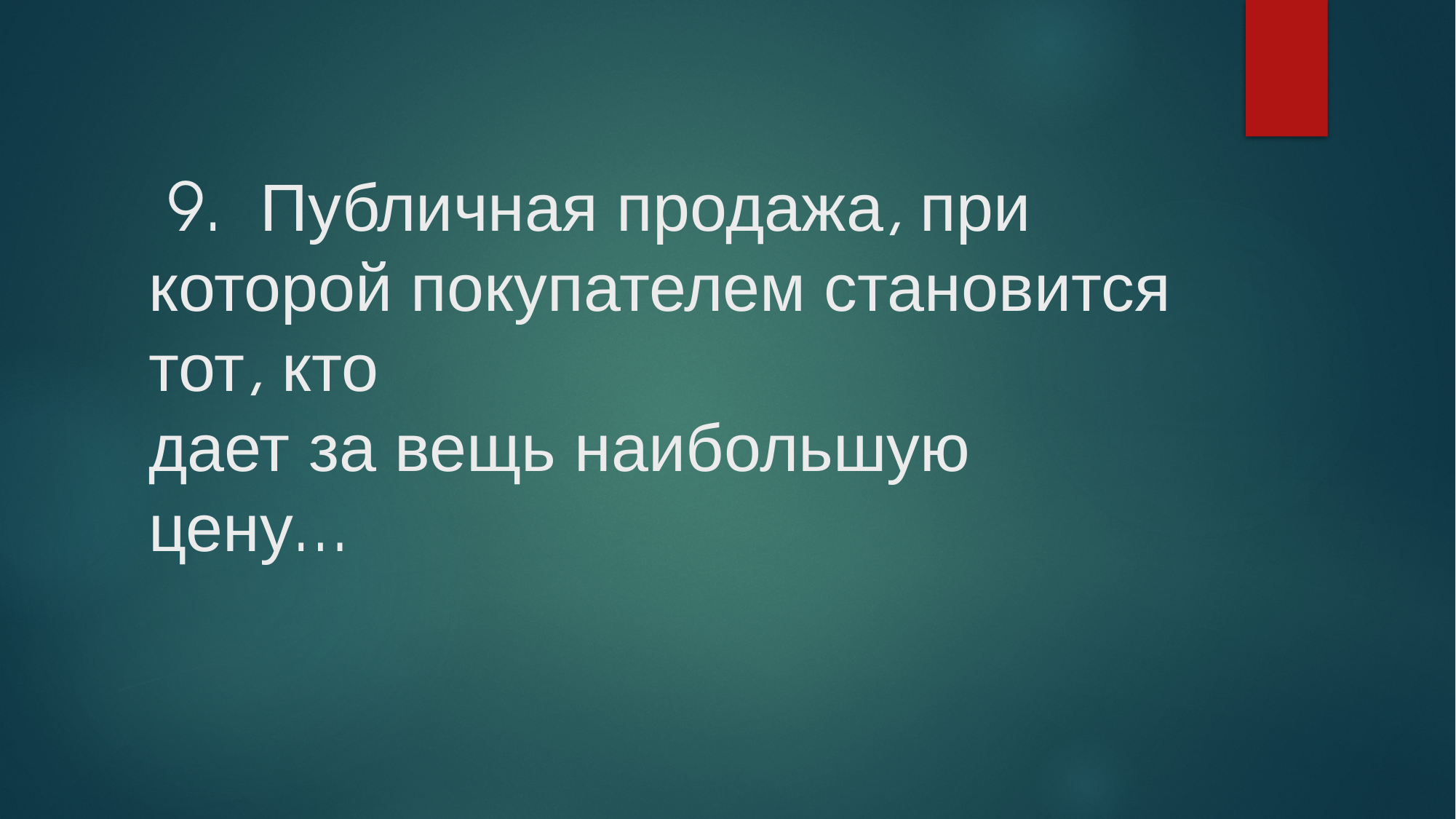

# 9.  Публичная продажа, при которой покупателем становится тот, кто дает за вещь наибольшую цену…